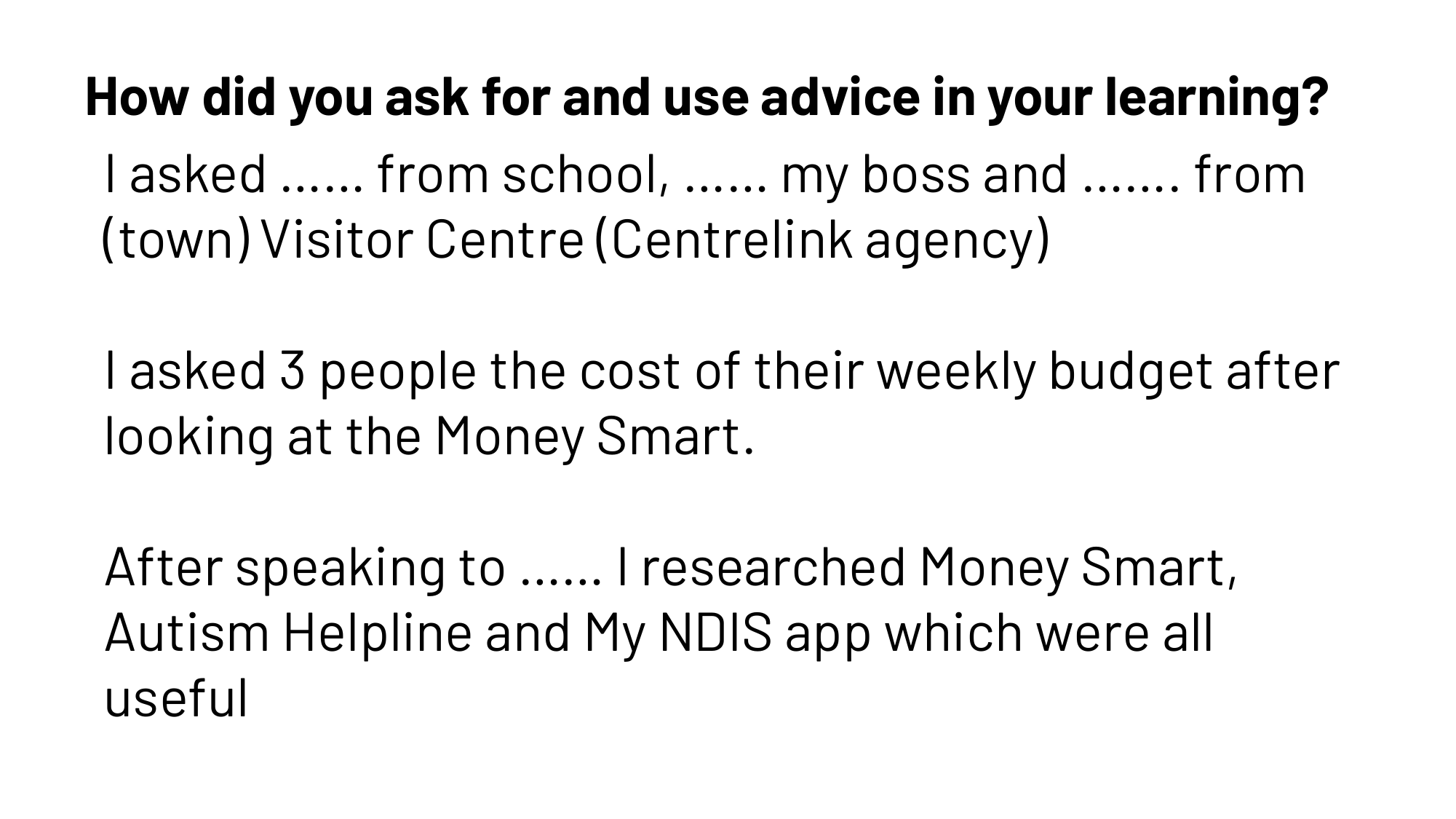

How did you ask for and use advice in your learning?
I asked …… from school, …… my boss and ……. from (town) Visitor Centre (Centrelink agency)

I asked 3 people the cost of their weekly budget after looking at the Money Smart.

After speaking to …… I researched Money Smart, Autism Helpline and My NDIS app which were all useful